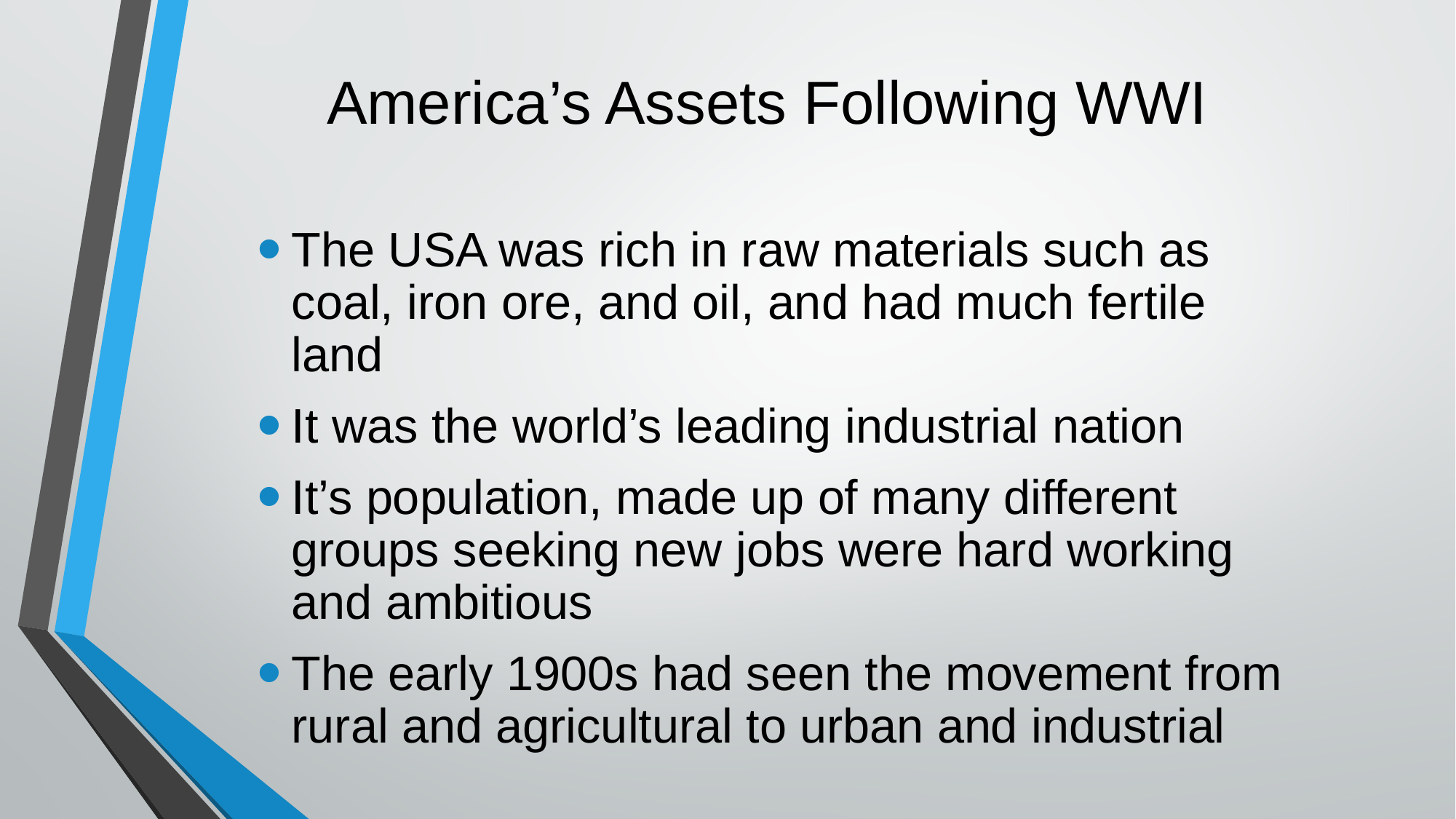

# America’s Assets Following WWI
The USA was rich in raw materials such as coal, iron ore, and oil, and had much fertile land
It was the world’s leading industrial nation
It’s population, made up of many different groups seeking new jobs were hard working and ambitious
The early 1900s had seen the movement from rural and agricultural to urban and industrial